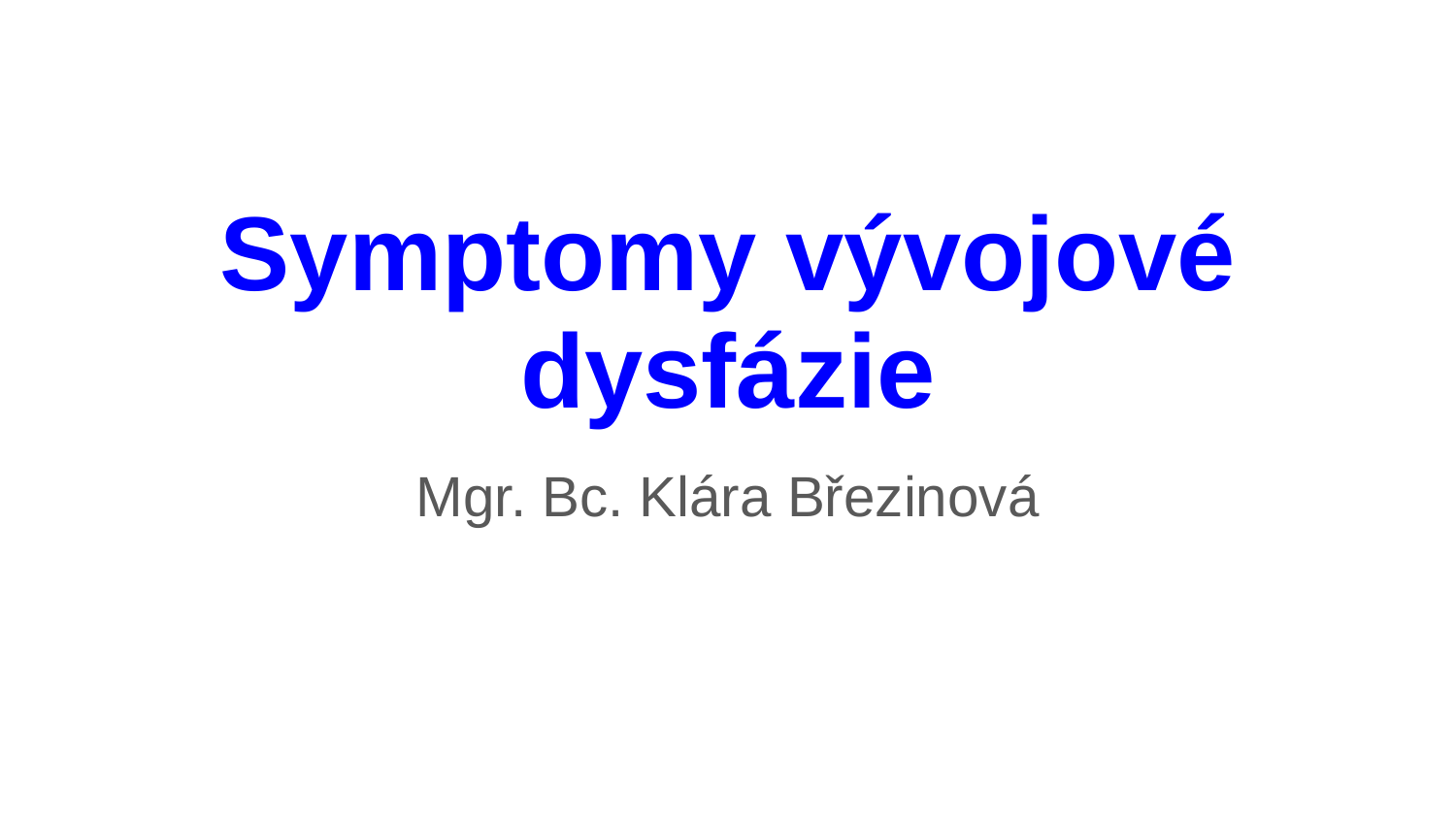

# Symptomy vývojové dysfázie
Mgr. Bc. Klára Březinová